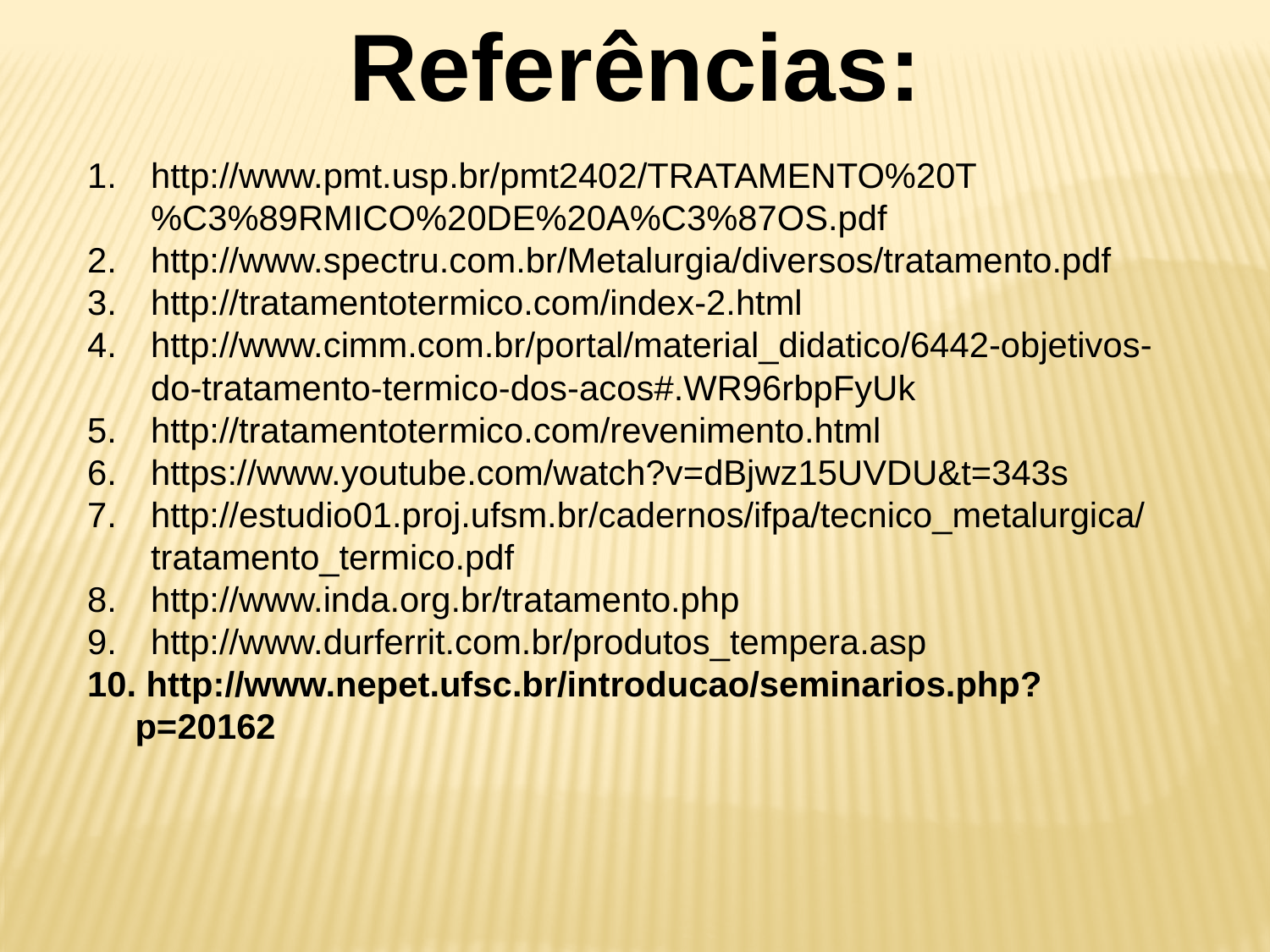

Referências:

http://www.pmt.usp.br/pmt2402/TRATAMENTO%20T%C3%89RMICO%20DE%20A%C3%87OS.pdf
http://www.spectru.com.br/Metalurgia/diversos/tratamento.pdf
http://tratamentotermico.com/index-2.html
http://www.cimm.com.br/portal/material_didatico/6442-objetivos-do-tratamento-termico-dos-acos#.WR96rbpFyUk
http://tratamentotermico.com/revenimento.html
https://www.youtube.com/watch?v=dBjwz15UVDU&t=343s
http://estudio01.proj.ufsm.br/cadernos/ifpa/tecnico_metalurgica/tratamento_termico.pdf
http://www.inda.org.br/tratamento.php
http://www.durferrit.com.br/produtos_tempera.asp
 http://www.nepet.ufsc.br/introducao/seminarios.php?p=20162